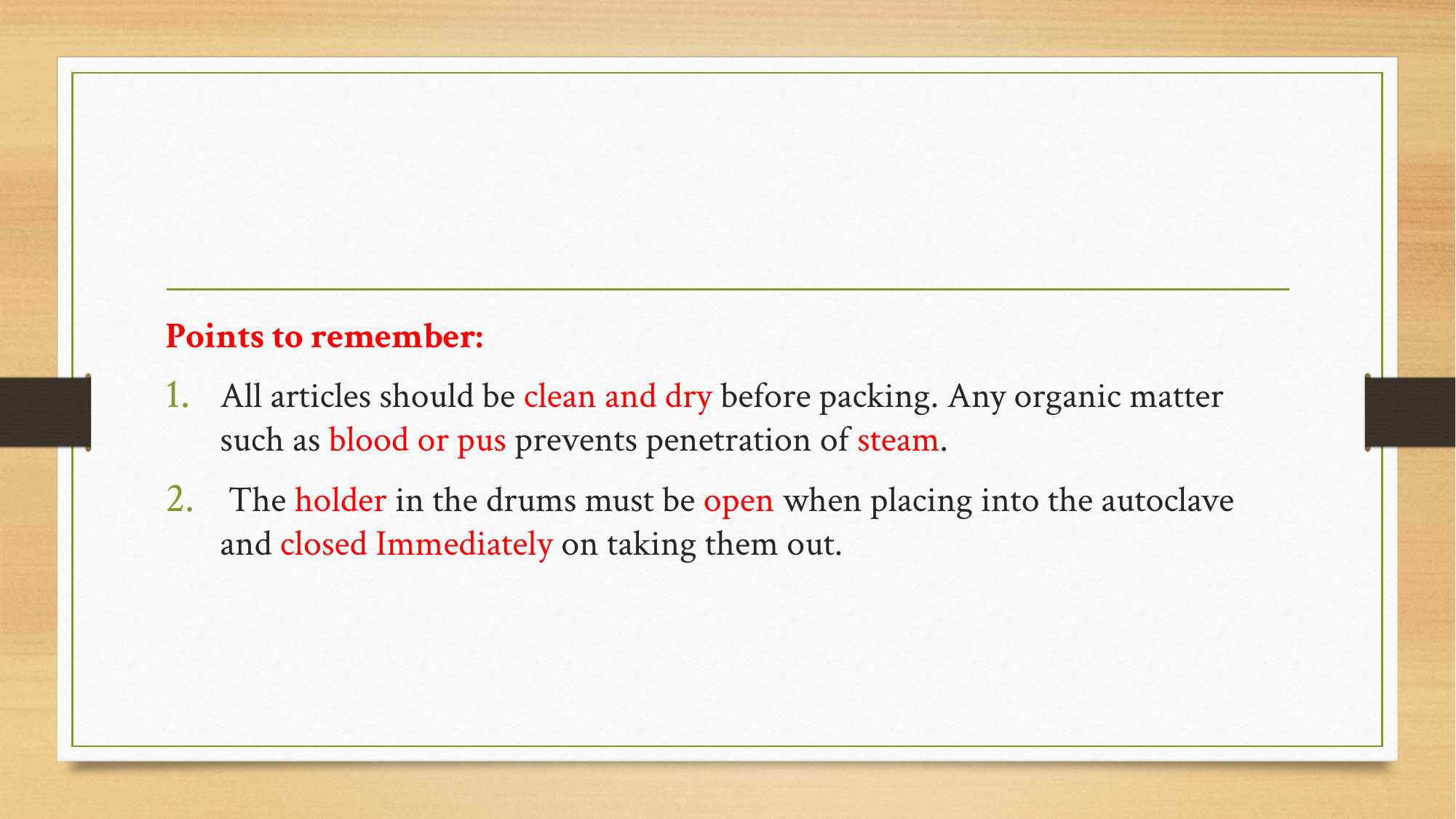

#
Points to remember:
All articles should be clean and dry before packing. Any organic matter such as blood or pus prevents penetration of steam.
 The holder in the drums must be open when placing into the autoclave and closed Immediately on taking them out.